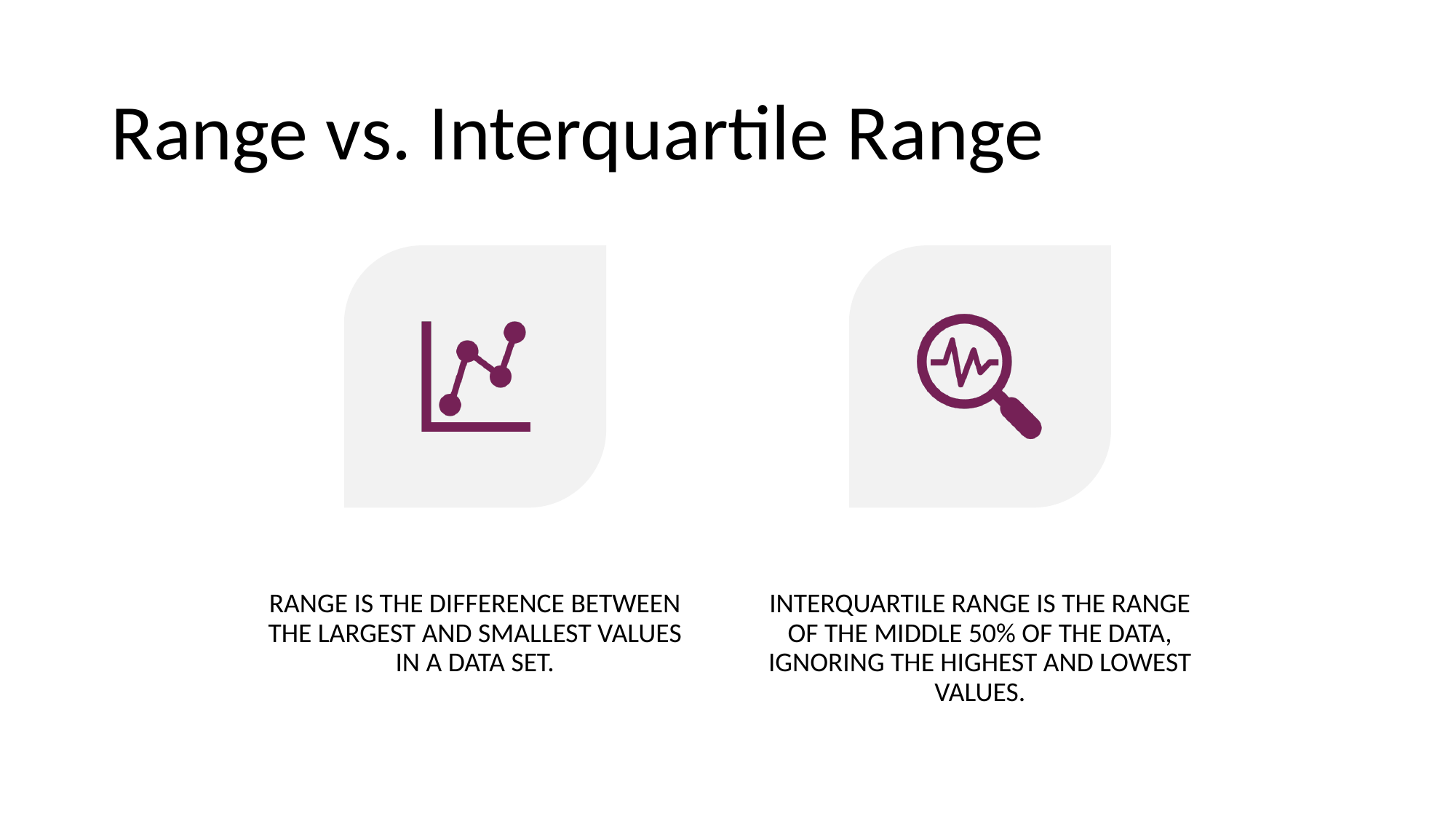

# Range vs. Interquartile Range
Range is the difference between the largest and smallest values in a data set.
Interquartile range is the range of the middle 50% of the data, ignoring the highest and lowest values.